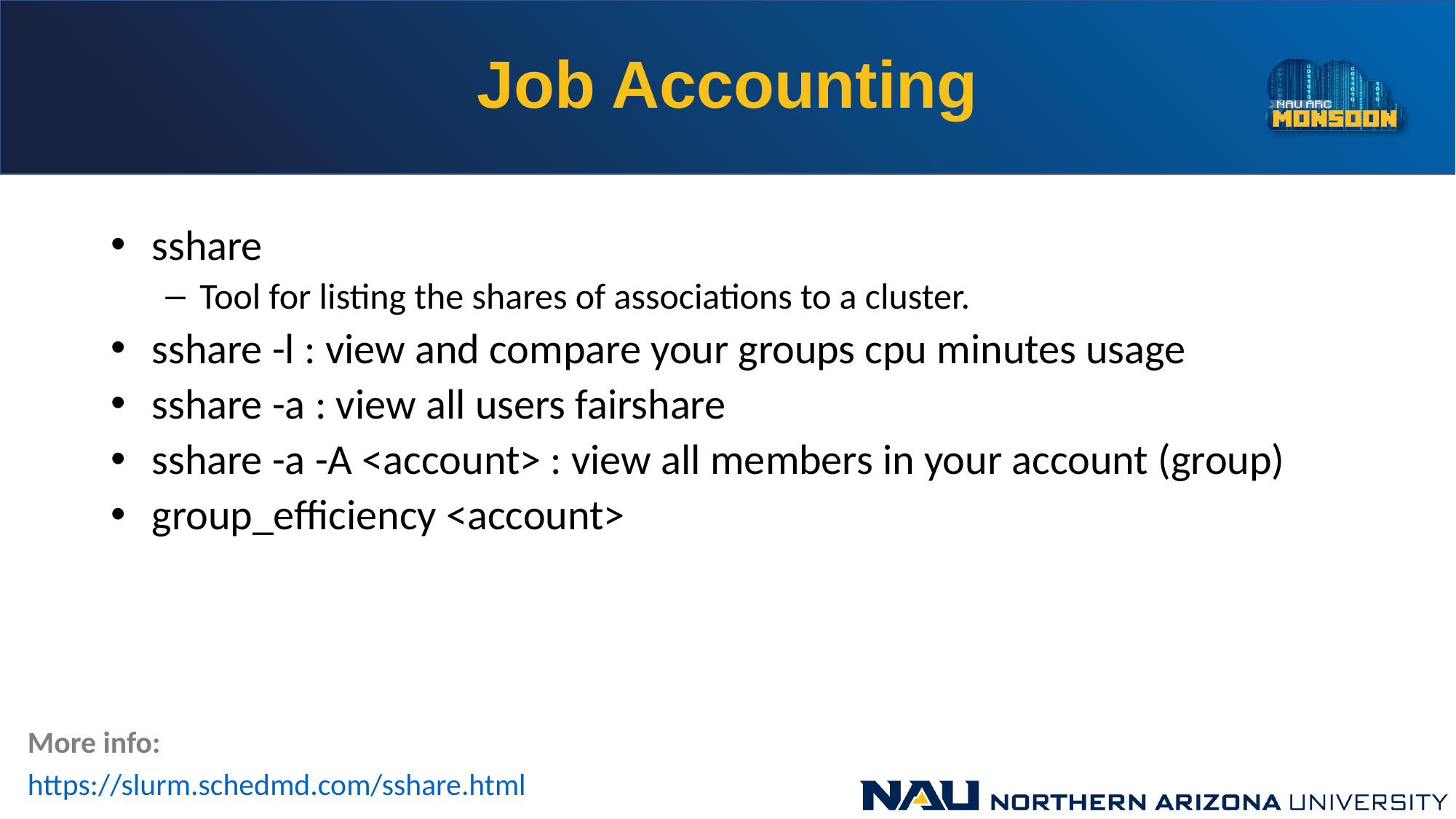

# Job Accounting
sshare
Tool for listing the shares of associations to a cluster.
sshare -l : view and compare your groups cpu minutes usage
sshare -a : view all users fairshare
sshare -a -A <account> : view all members in your account (group)
group_efficiency <account>

More info:
https://slurm.schedmd.com/sshare.html